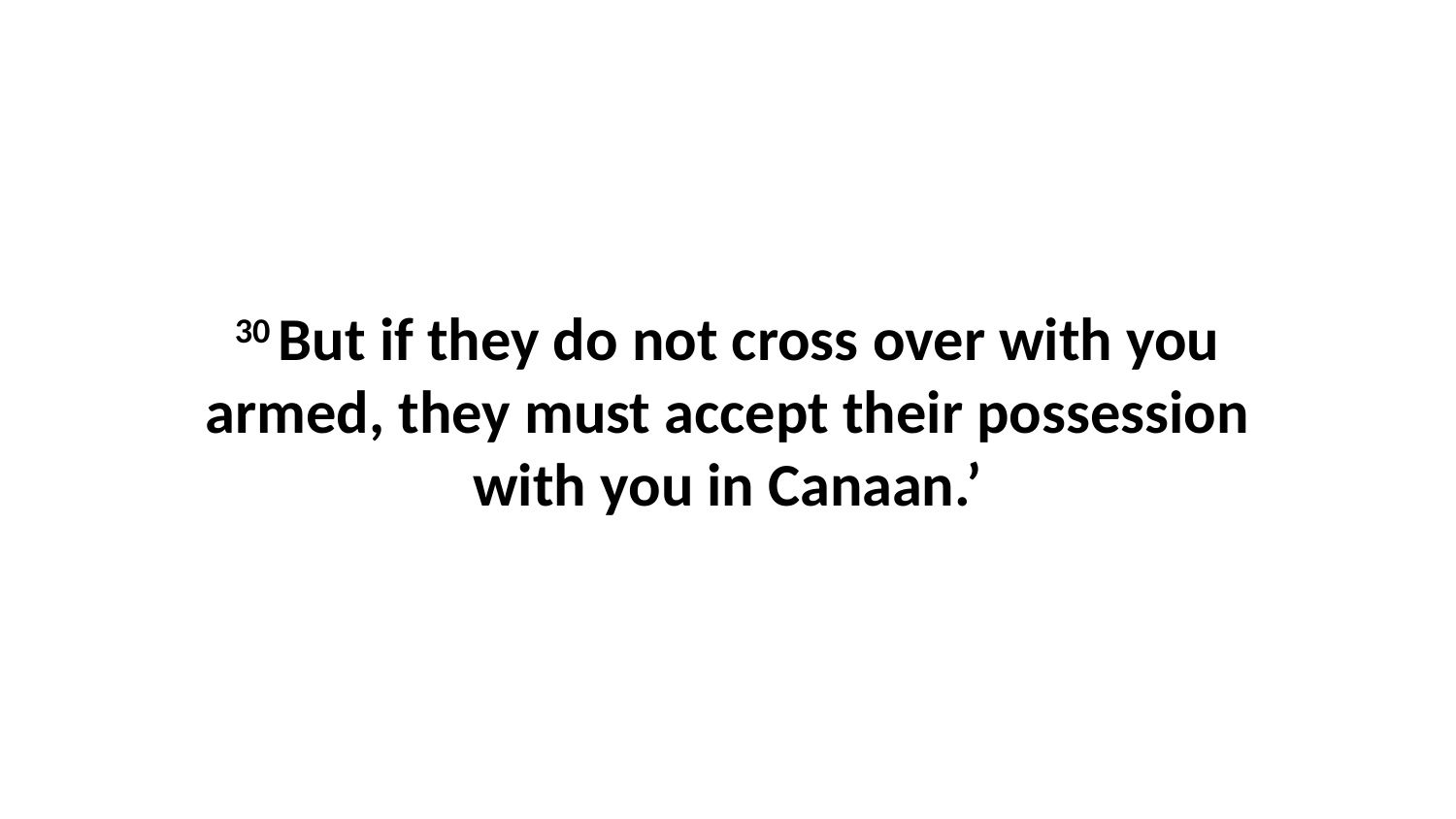

30 But if they do not cross over with you armed, they must accept their possession with you in Canaan.’